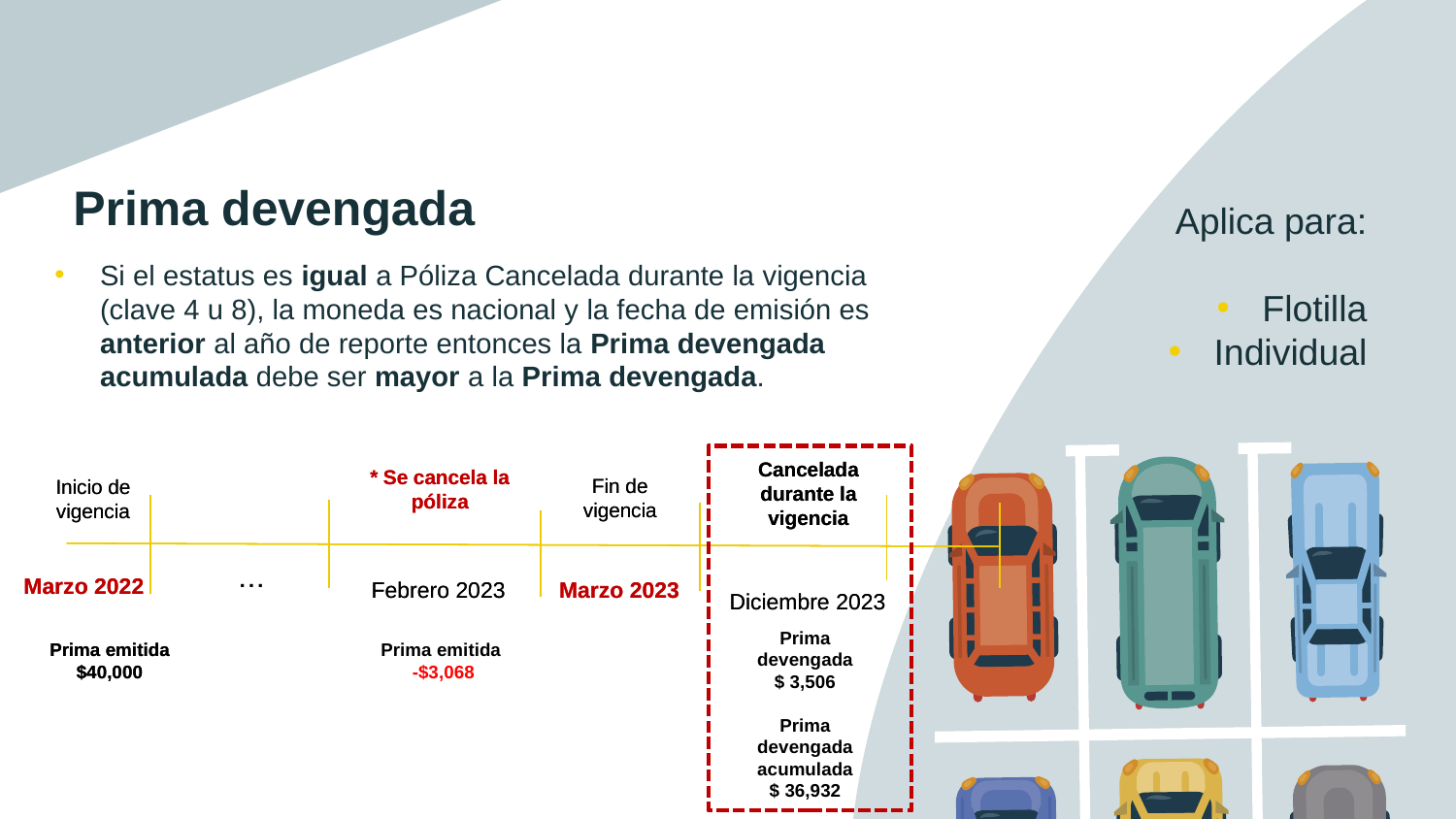

# Prima devengada
Aplica para:

Flotilla
Individual

Si el estatus es igual a Póliza Cancelada durante la vigencia (clave 4 u 8), la moneda es nacional y la fecha de emisión es anterior al año de reporte entonces la Prima devengada acumulada debe ser mayor a la Prima devengada.

Cancelada durante la vigencia
Cancelada durante la vigencia
* Se cancela la póliza
* Se cancela la póliza
Fin de vigencia
Fin de vigencia
Inicio de vigencia
Inicio de vigencia
…
…
Marzo 2022
Marzo 2022
Marzo 2023
Marzo 2023
Febrero 2023
Febrero 2023
Diciembre 2023
Diciembre 2023
Prima devengada
$ 3,506

Prima devengada acumulada
$ 36,932
Prima emitida $40,000

Prima emitida $40,000

Prima emitida
-$3,068